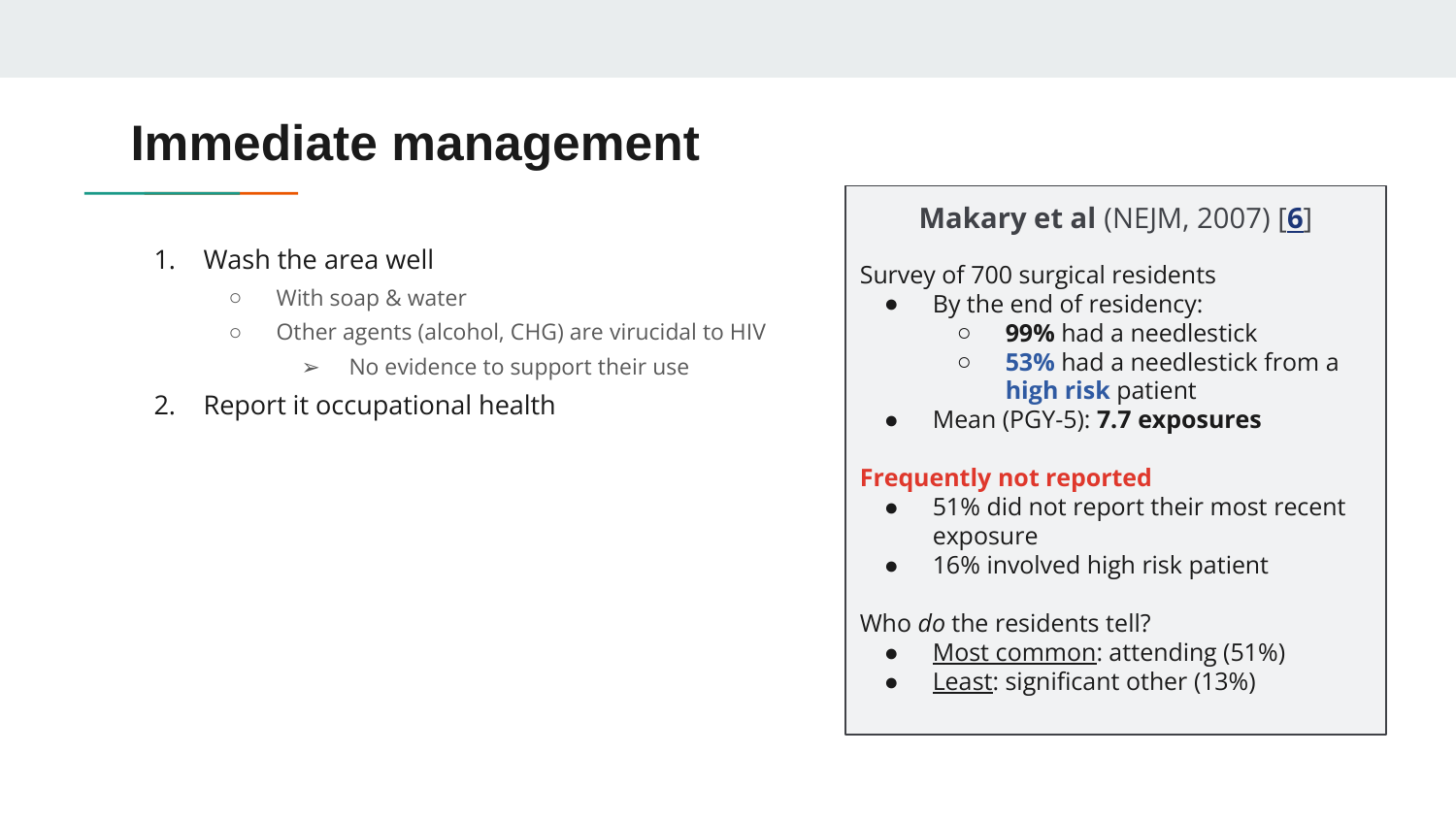

# Immediate management
Makary et al (NEJM, 2007) [6]
Survey of 700 surgical residents
By the end of residency:
99% had a needlestick
53% had a needlestick from a high risk patient
Mean (PGY-5): 7.7 exposures

Frequently not reported
51% did not report their most recent exposure
16% involved high risk patient

Who do the residents tell?
Most common: attending (51%)
Least: significant other (13%)
Wash the area well
With soap & water
Other agents (alcohol, CHG) are virucidal to HIV
No evidence to support their use
Report it occupational health